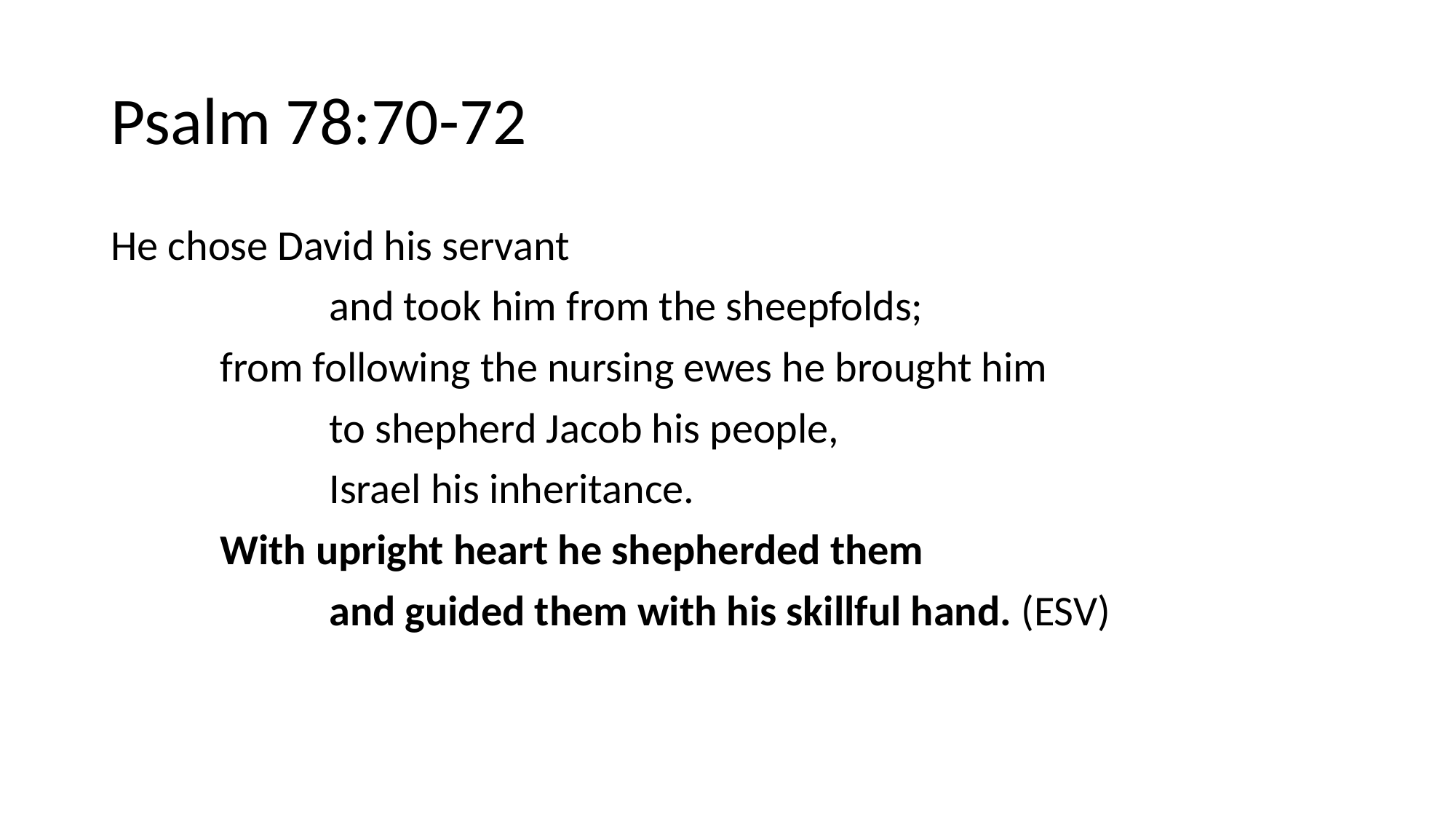

# Psalm 78:70-72
He chose David his servant
		and took him from the sheepfolds;
	from following the nursing ewes he brought him
		to shepherd Jacob his people,
		Israel his inheritance.
	With upright heart he shepherded them
		and guided them with his skillful hand. (ESV)